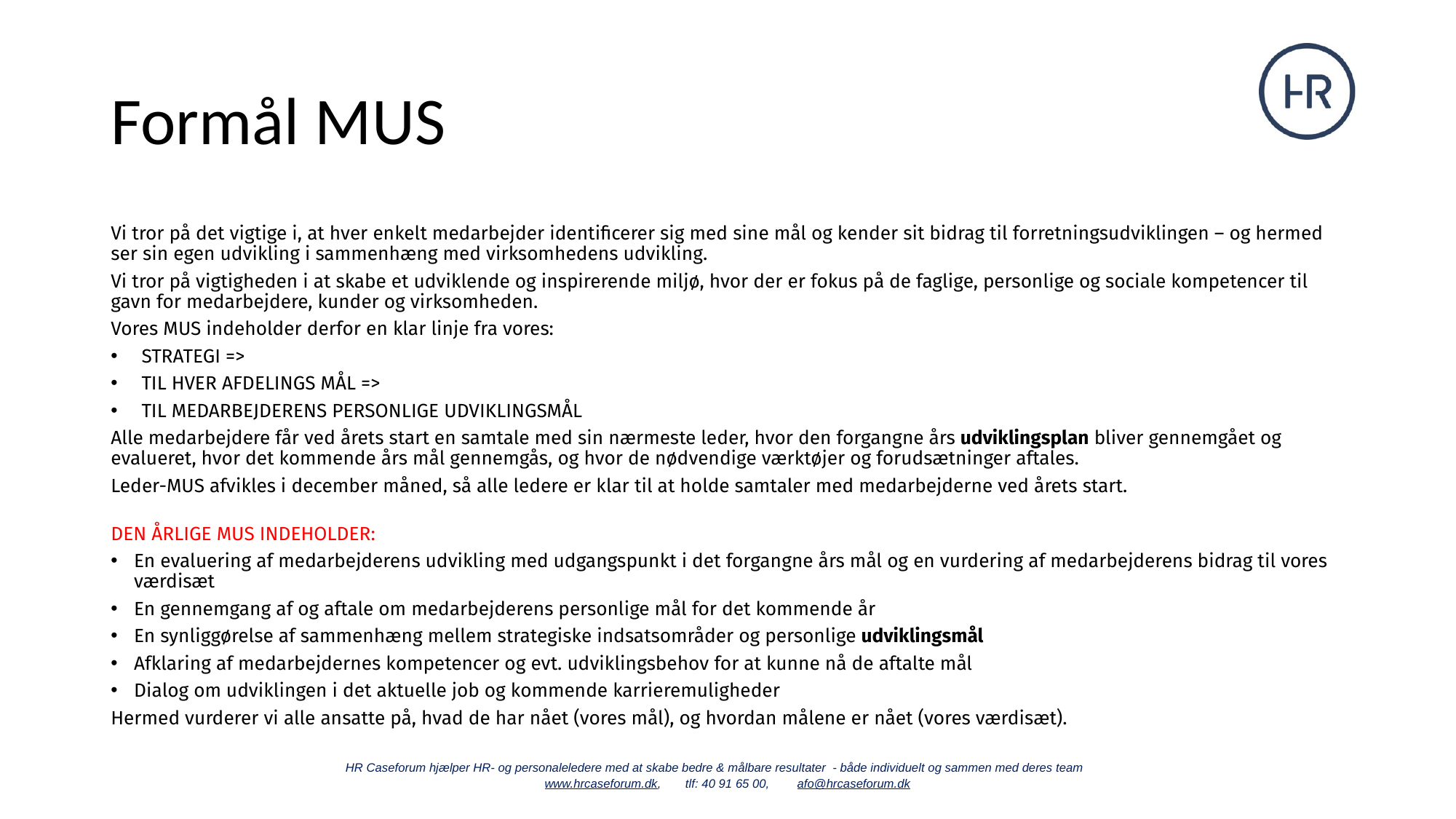

# Formål MUS
Vi tror på det vigtige i, at hver enkelt medarbejder identificerer sig med sine mål og kender sit bidrag til forretningsudviklingen – og hermed ser sin egen udvikling i sammenhæng med virksomhedens udvikling.
Vi tror på vigtigheden i at skabe et udviklende og inspirerende miljø, hvor der er fokus på de faglige, personlige og sociale kompetencer til gavn for medarbejdere, kunder og virksomheden.
Vores MUS indeholder derfor en klar linje fra vores:
STRATEGI =>
TIL HVER AFDELINGS MÅL =>
TIL MEDARBEJDERENS PERSONLIGE UDVIKLINGSMÅL
Alle medarbejdere får ved årets start en samtale med sin nærmeste leder, hvor den forgangne års udviklingsplan bliver gennemgået og evalueret, hvor det kommende års mål gennemgås, og hvor de nødvendige værktøjer og forudsætninger aftales.
Leder-MUS afvikles i december måned, så alle ledere er klar til at holde samtaler med medarbejderne ved årets start.
DEN ÅRLIGE MUS INDEHOLDER:
En evaluering af medarbejderens udvikling med udgangspunkt i det forgangne års mål og en vurdering af medarbejderens bidrag til vores værdisæt
En gennemgang af og aftale om medarbejderens personlige mål for det kommende år
En synliggørelse af sammenhæng mellem strategiske indsatsområder og personlige udviklingsmål
Afklaring af medarbejdernes kompetencer og evt. udviklingsbehov for at kunne nå de aftalte mål
Dialog om udviklingen i det aktuelle job og kommende karrieremuligheder
Hermed vurderer vi alle ansatte på, hvad de har nået (vores mål), og hvordan målene er nået (vores værdisæt).